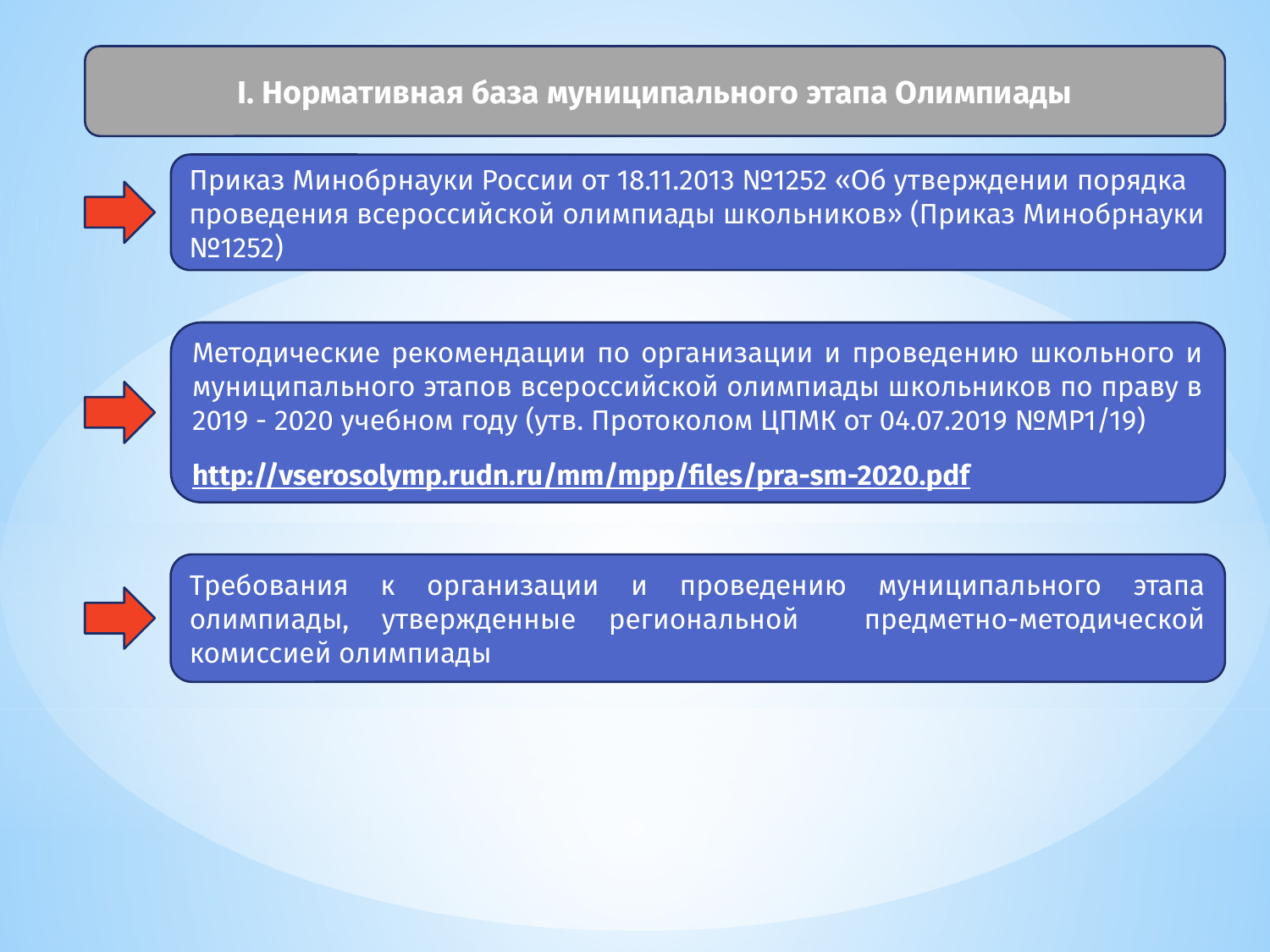

I. Нормативная база муниципального этапа Олимпиады
Приказ Минобрнауки России от 18.11.2013 №1252 «Об утверждении порядка проведения всероссийской олимпиады школьников» (Приказ Минобрнауки №1252)

Методические рекомендации по организации и проведению школьного и муниципального этапов всероссийской олимпиады школьников по праву в 2019 - 2020 учебном году (утв. Протоколом ЦПМК от 04.07.2019 №МР1/19)
http://vserosolymp.rudn.ru/mm/mpp/files/pra-sm-2020.pdf

Требования к организации и проведению муниципального этапа олимпиады, утвержденные региональной  предметно-методической комиссией олимпиады